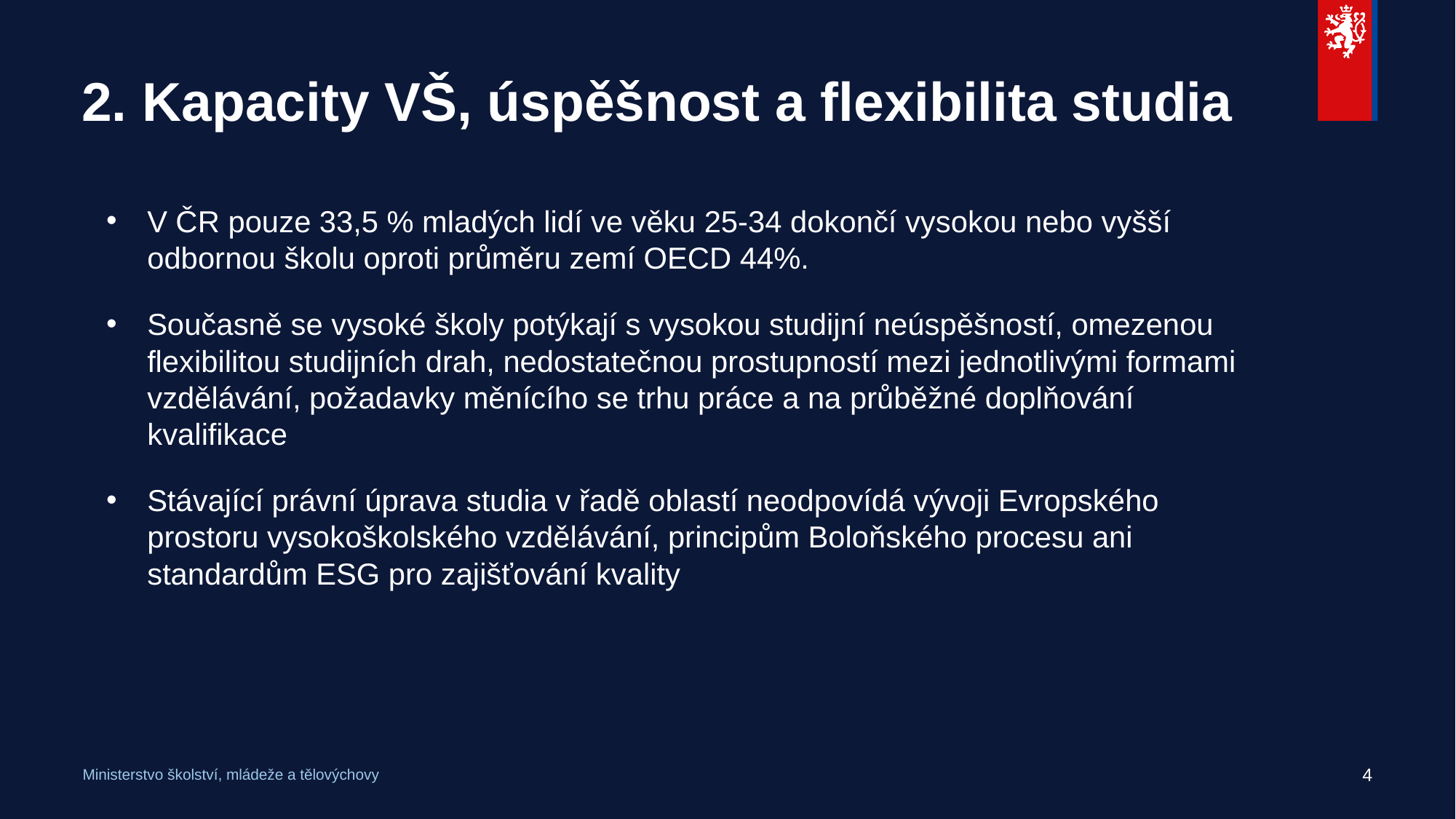

# 2. Kapacity VŠ, úspěšnost a flexibilita studia
V ČR pouze 33,5 % mladých lidí ve věku 25-34 dokončí vysokou nebo vyšší odbornou školu oproti průměru zemí OECD 44%.
Současně se vysoké školy potýkají s vysokou studijní neúspěšností, omezenou flexibilitou studijních drah, nedostatečnou prostupností mezi jednotlivými formami vzdělávání, požadavky měnícího se trhu práce a na průběžné doplňování kvalifikace
Stávající právní úprava studia v řadě oblastí neodpovídá vývoji Evropského prostoru vysokoškolského vzdělávání, principům Boloňského procesu ani standardům ESG pro zajišťování kvality
4